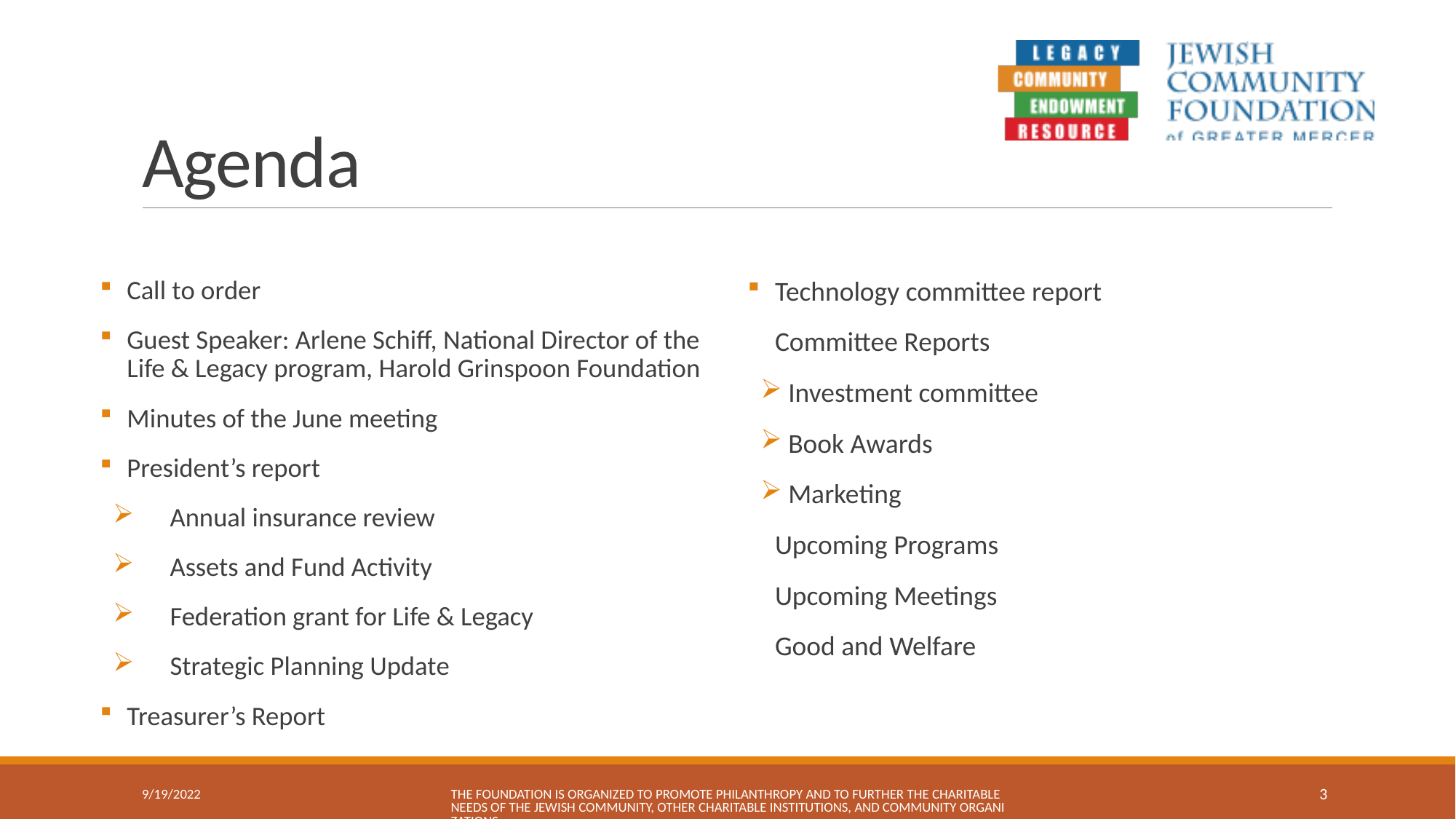

# Agenda

Call to order
Guest Speaker: Arlene Schiff, National Director of the Life & Legacy program, Harold Grinspoon Foundation
Minutes of the June meeting
President’s report
     Annual insurance review
     Assets and Fund Activity
     Federation grant for Life & Legacy
     Strategic Planning Update
Treasurer’s Report

Technology committee report
Committee Reports
Investment committee
Book Awards
Marketing
Upcoming Programs
Upcoming Meetings
Good and Welfare
9/19/2022
The Foundation is organized to promote philanthropy and to further the charitable needs of the Jewish community, other charitable institutions, and community organizations.
3